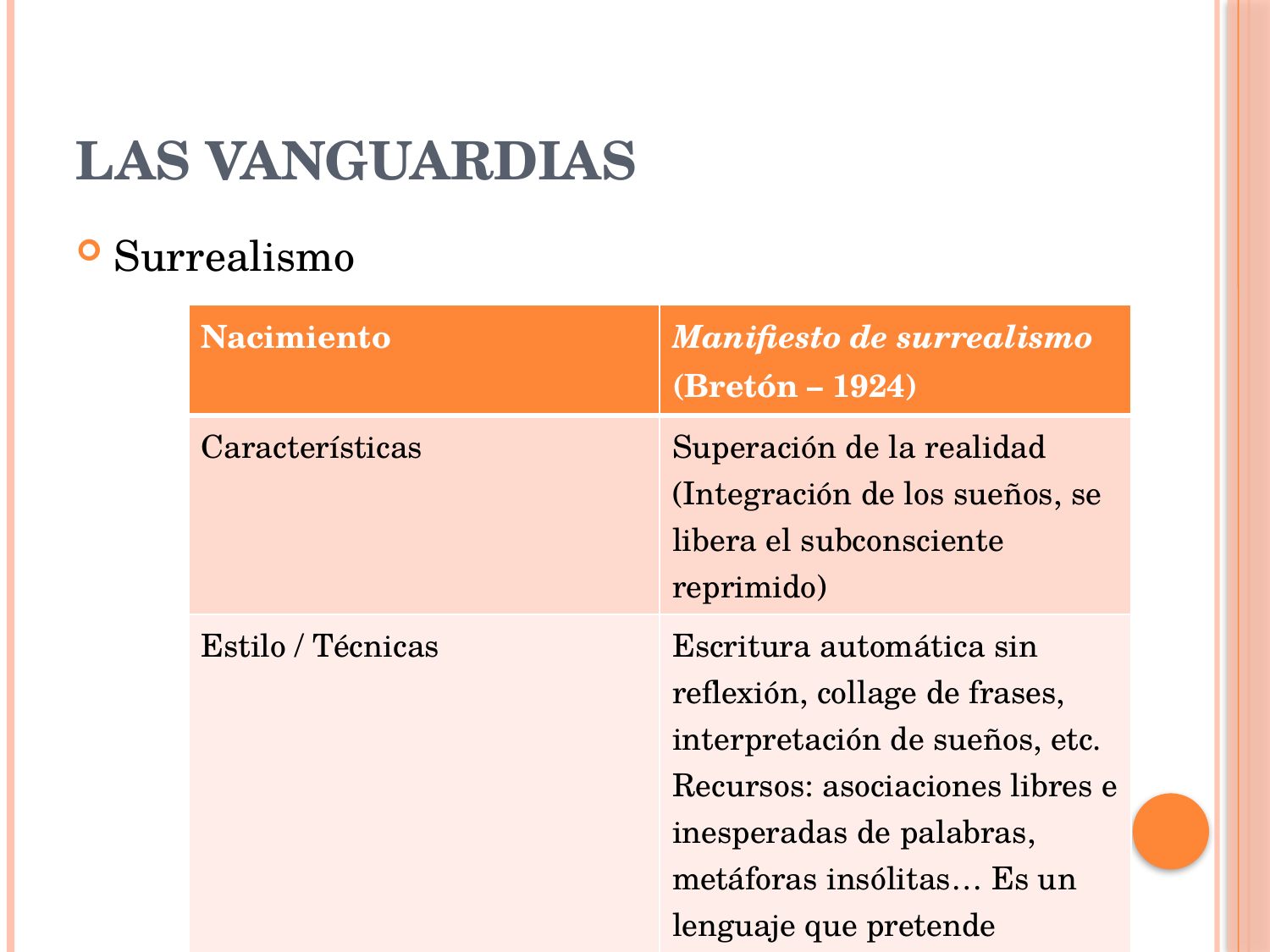

# Las vanguardias
Surrealismo
| Nacimiento | Manifiesto de surrealismo (Bretón – 1924) |
| --- | --- |
| Características | Superación de la realidad (Integración de los sueños, se libera el subconsciente reprimido) |
| Estilo / Técnicas | Escritura automática sin reflexión, collage de frases, interpretación de sueños, etc. Recursos: asociaciones libres e inesperadas de palabras, metáforas insólitas… Es un lenguaje que pretende despertar sentimientos |